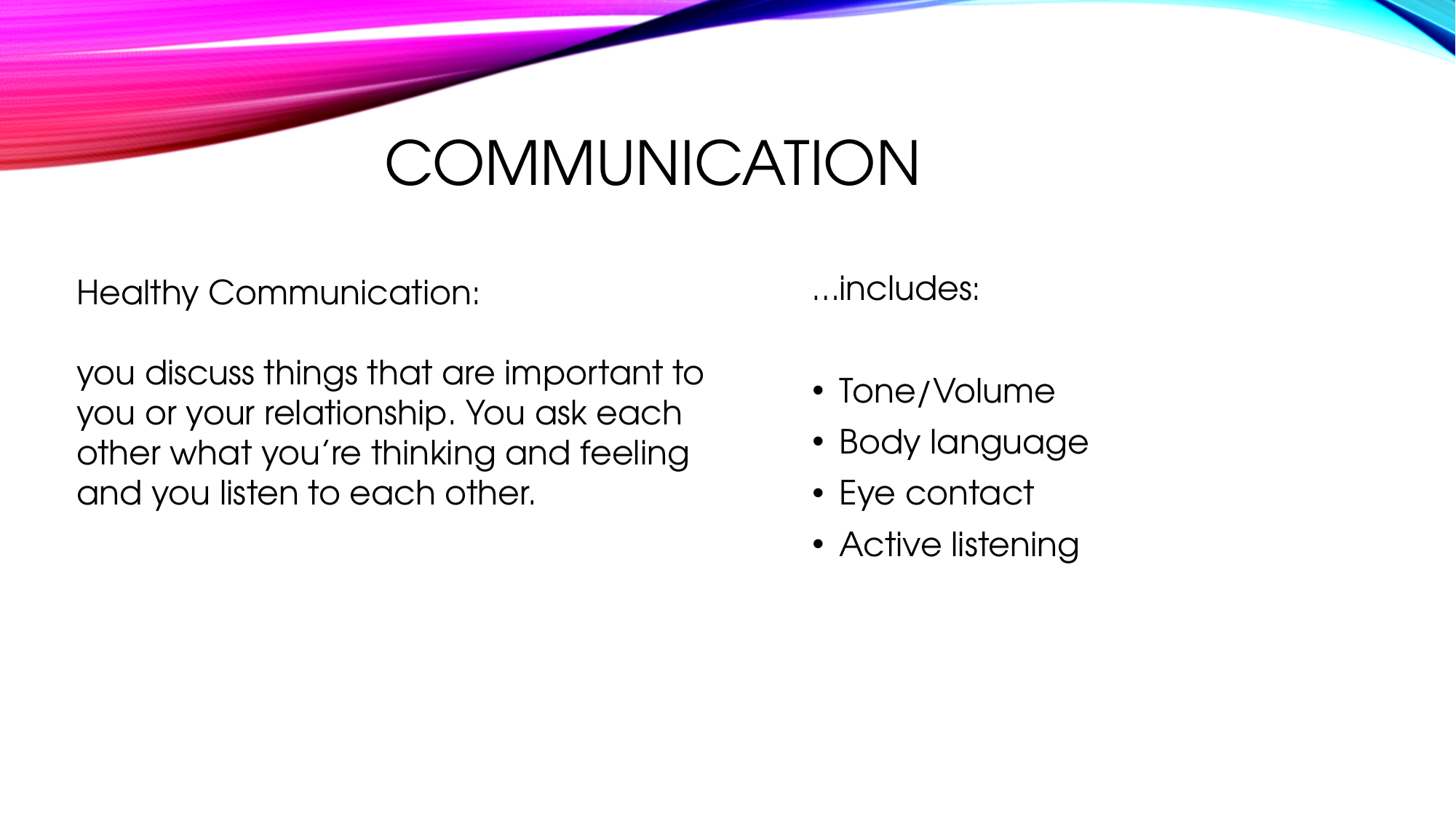

# Communication
Healthy Communication:

you discuss things that are important to you or your relationship. You ask each other what you’re thinking and feeling and you listen to each other.
…includes:

Tone/Volume
Body language
Eye contact
Active listening